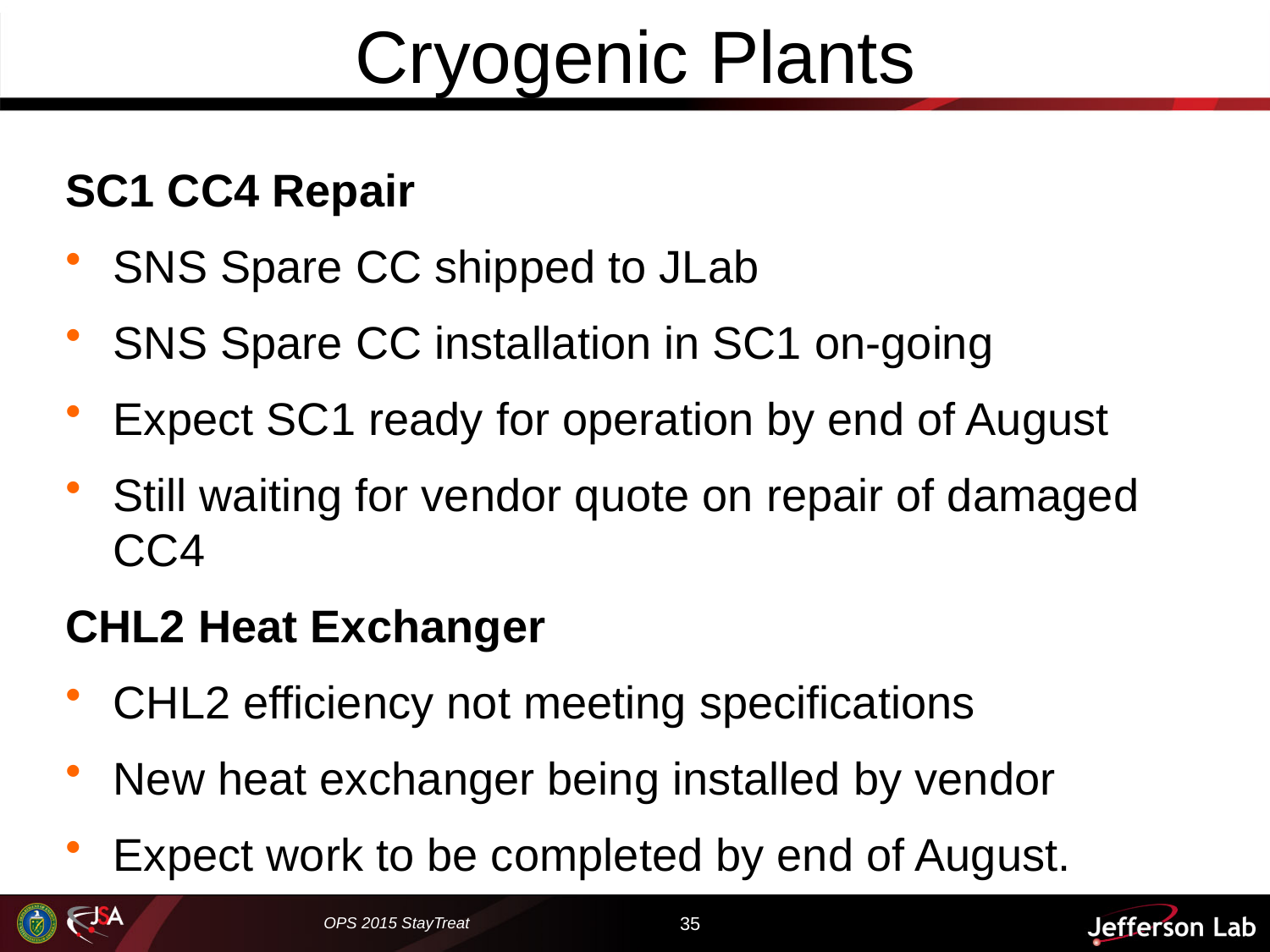

# Cryogenic Plants
SC1 CC4 Repair
SNS Spare CC shipped to JLab
SNS Spare CC installation in SC1 on-going
Expect SC1 ready for operation by end of August
Still waiting for vendor quote on repair of damaged CC4
CHL2 Heat Exchanger
CHL2 efficiency not meeting specifications
New heat exchanger being installed by vendor
Expect work to be completed by end of August.
OPS 2015 StayTreat
35